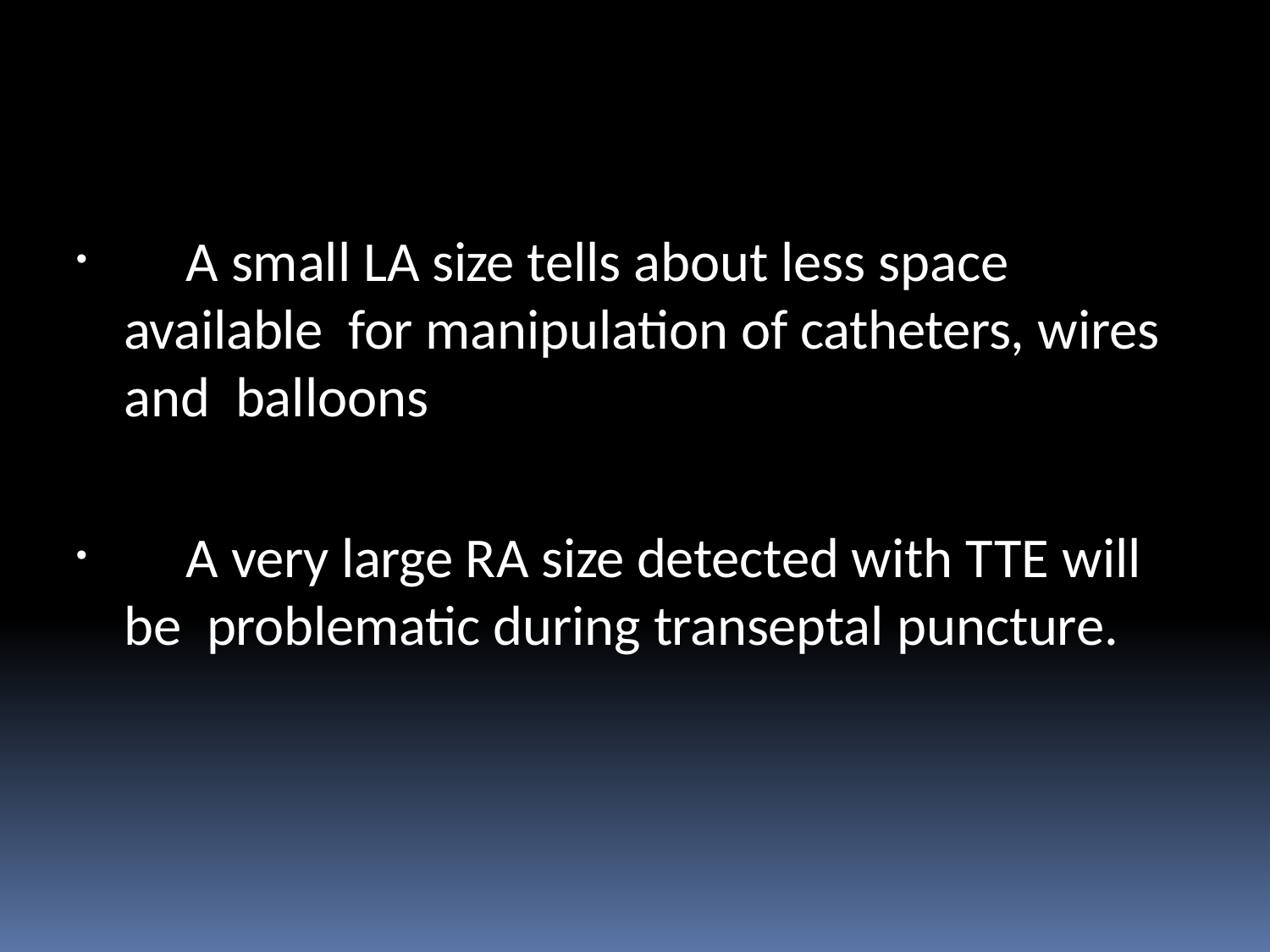

A small LA size tells about less space available  for manipulation of catheters, wires and  balloons

	A very large RA size detected with TTE will be  problematic during transeptal puncture.